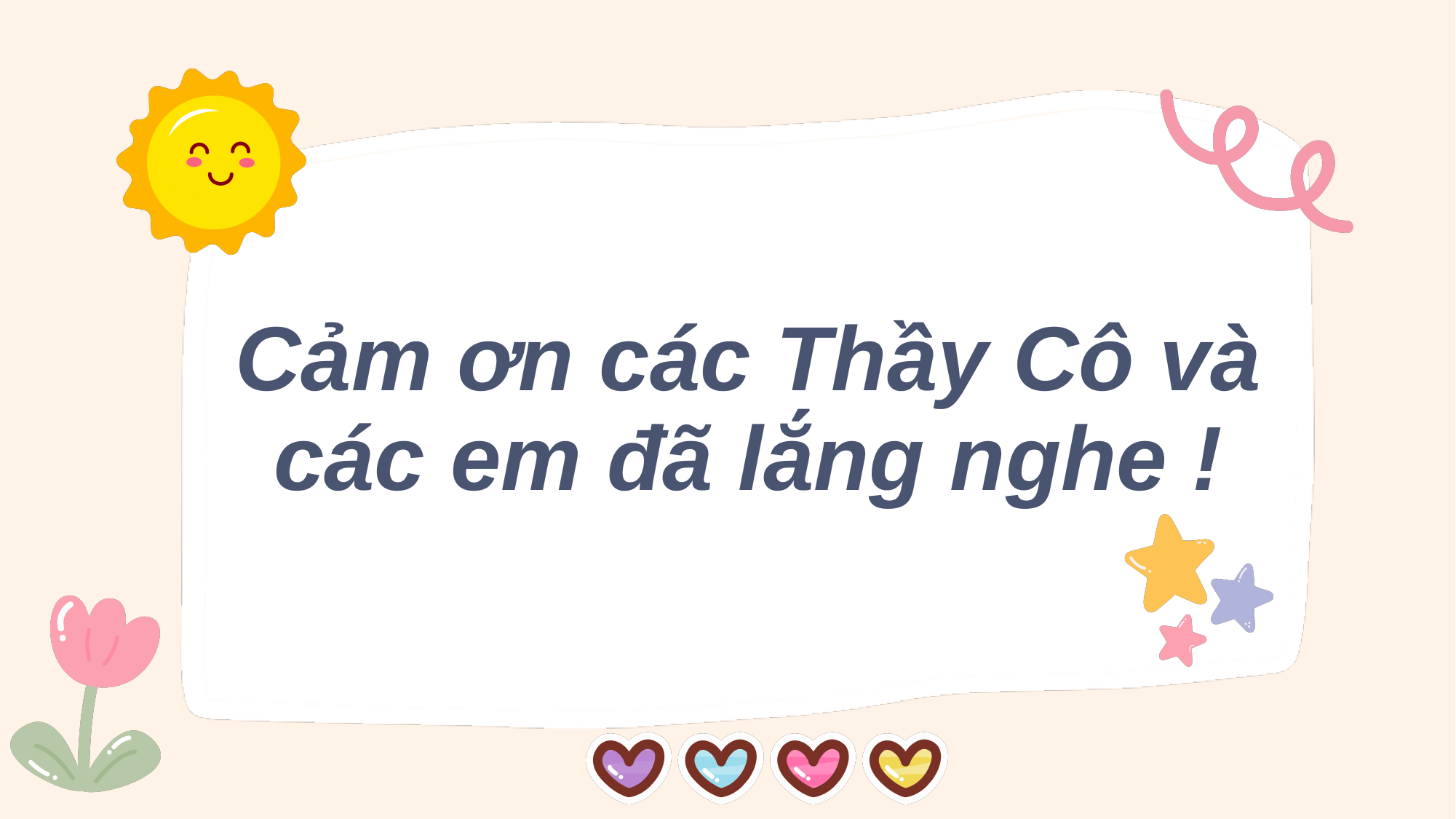

Cảm ơn các Thầy Cô và các em đã lắng nghe !